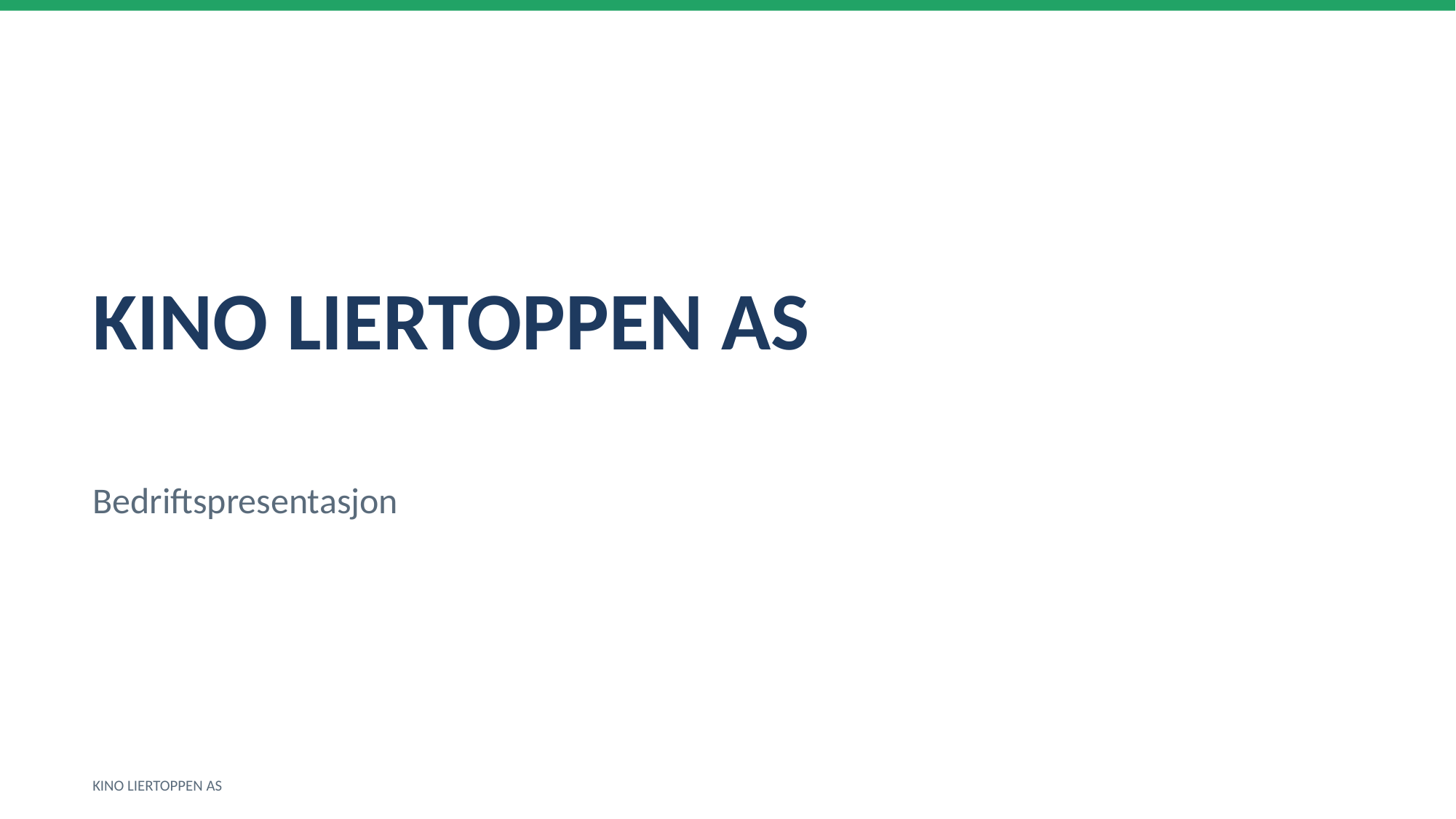

KINO LIERTOPPEN AS
Bedriftspresentasjon
KINO LIERTOPPEN AS